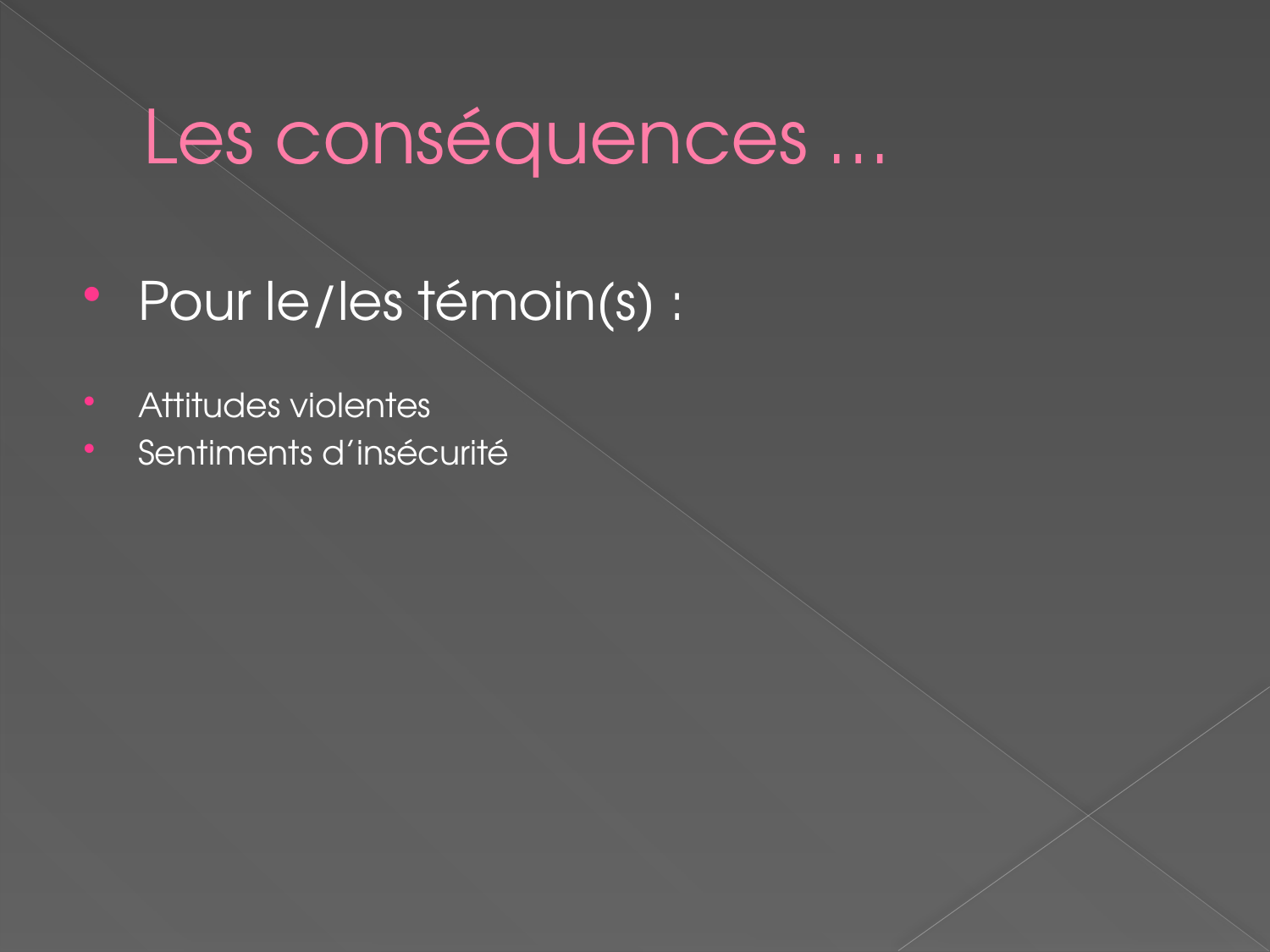

# Les conséquences …
Pour le/les témoin(s) :

Attitudes violentes
Sentiments d’insécurité